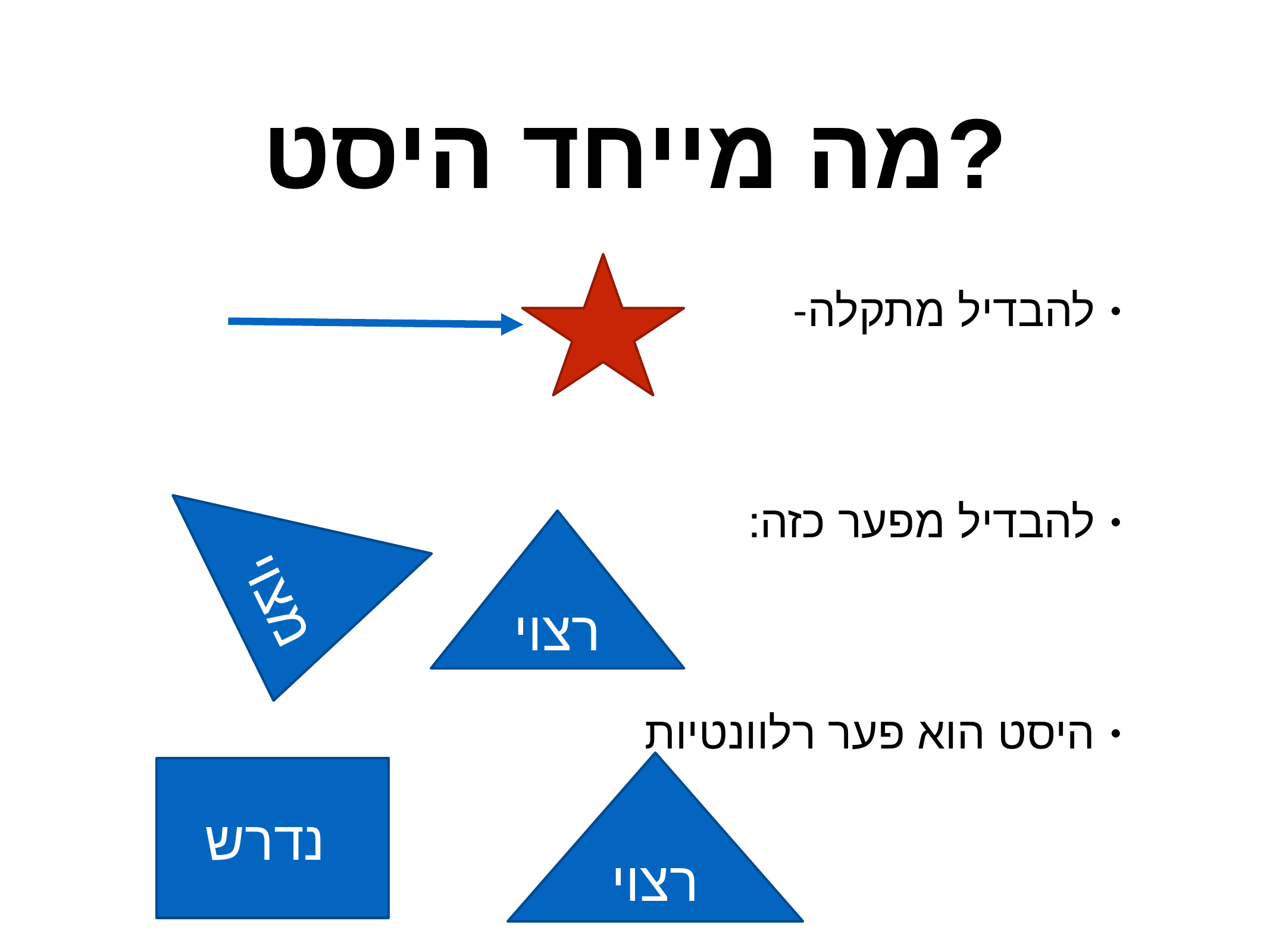

# מה מייחד היסט?

להבדיל מתקלה-

להבדיל מפער כזה:

היסט הוא פער רלוונטיות
מצוי
רצוי
רצוי
נדרש